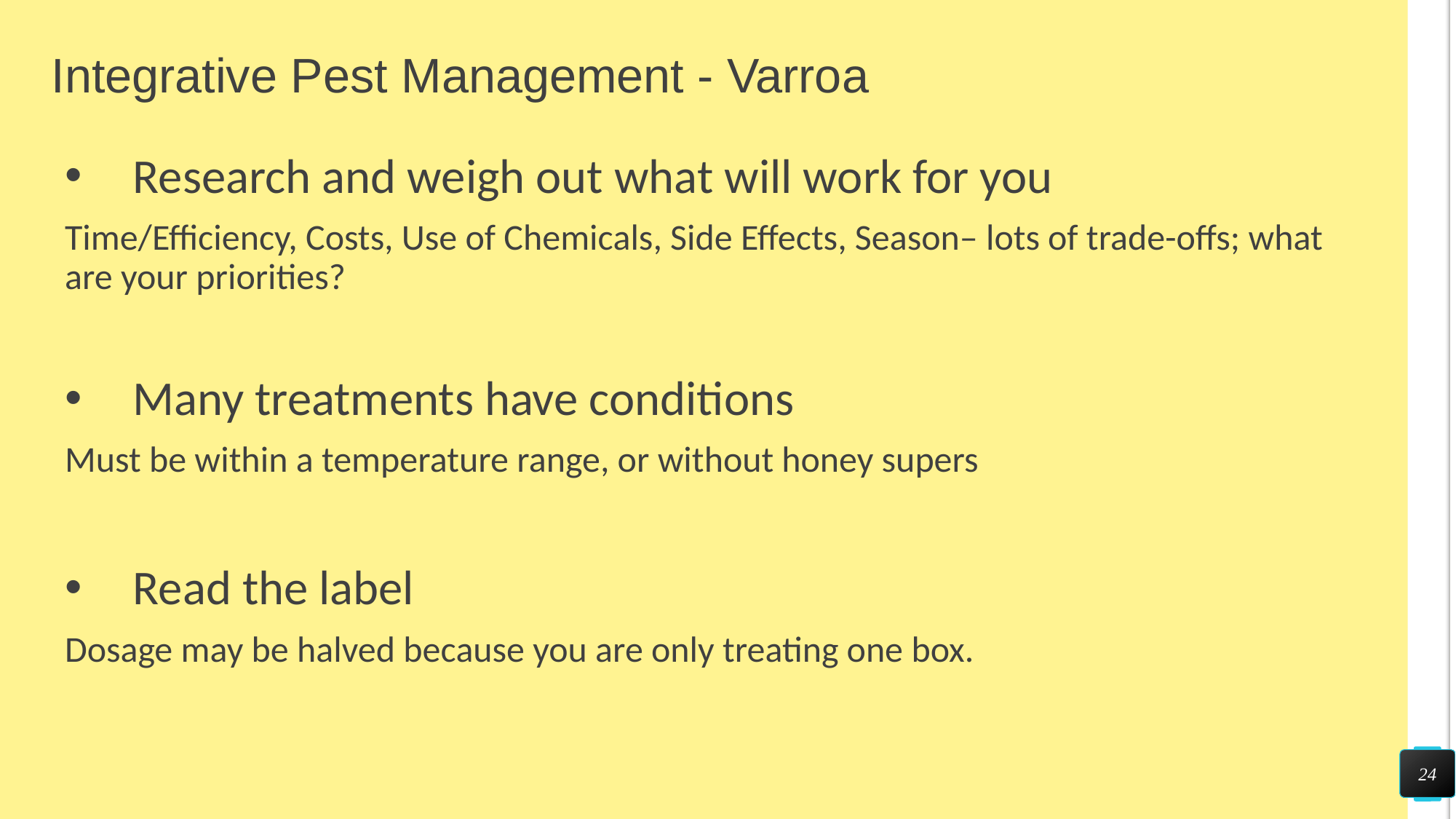

# Integrative Pest Management - Varroa
Research and weigh out what will work for you
Time/Efficiency, Costs, Use of Chemicals, Side Effects, Season– lots of trade-offs; what are your priorities?

Many treatments have conditions
Must be within a temperature range, or without honey supers

Read the label
Dosage may be halved because you are only treating one box.

24